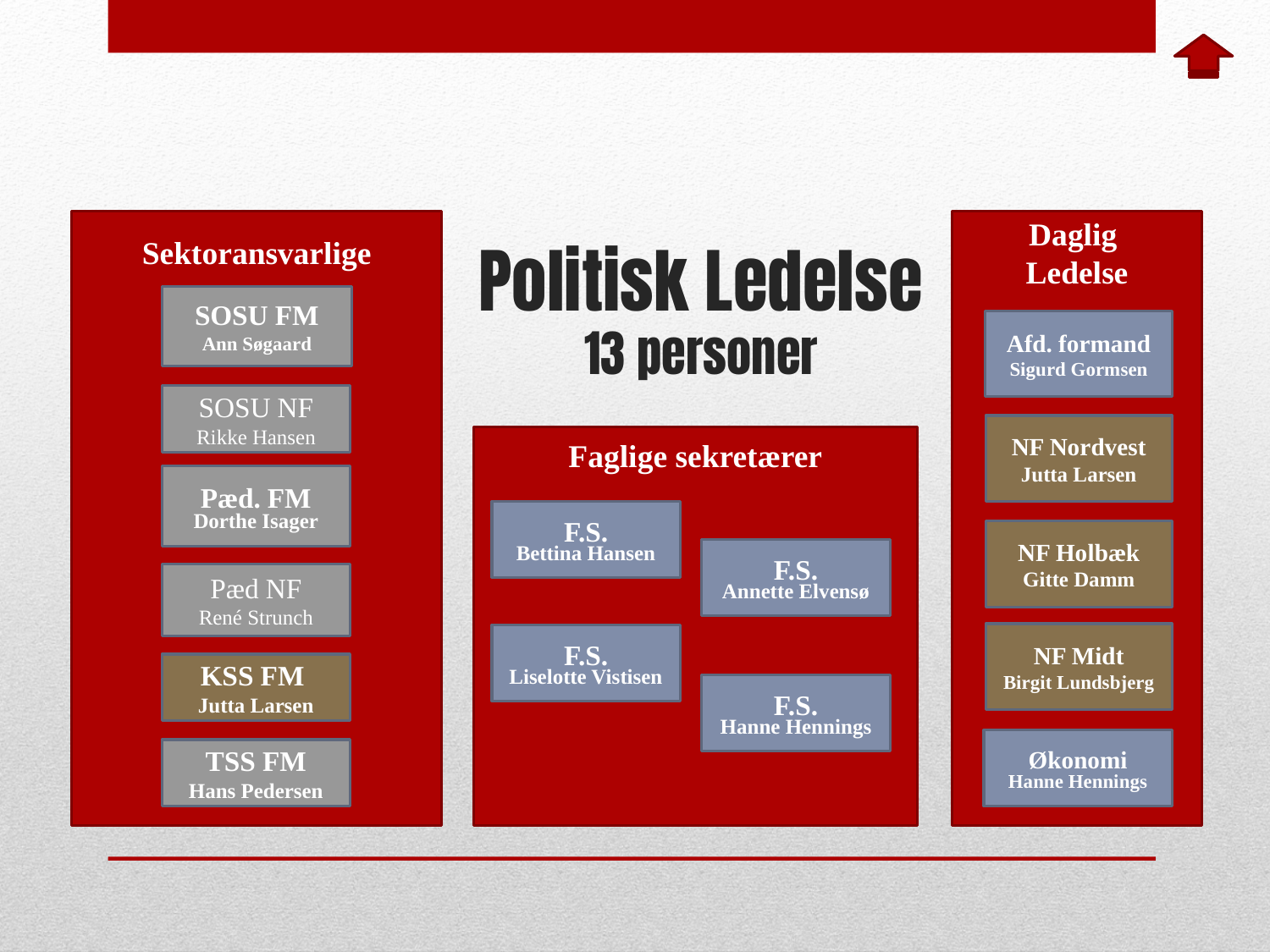

Sektoransvarlige

Daglig
Ledelse

# Politisk Ledelse 13 personer
SOSU FM
Ann Søgaard
Afd. formand
Sigurd Gormsen
Org. FM
Sigurd Gormsen
SOSU NF
Rikke Hansen
NF Nordvest
Jutta Larsen
Faglige sekretærer

F.S.
Bettina Hansen
F.S.
Annette Elvensø
F.S.
Liselotte Vistisen
F.S.
Hanne Hennings
Pæd. FM
Dorthe Isager
NF Holbæk
Gitte Damm
Pæd NF
René Strunch
NF Midt
Birgit Lundsbjerg
KSS FM
Jutta Larsen
Økonomi
Hanne Hennings
TSS FM
Hans Pedersen